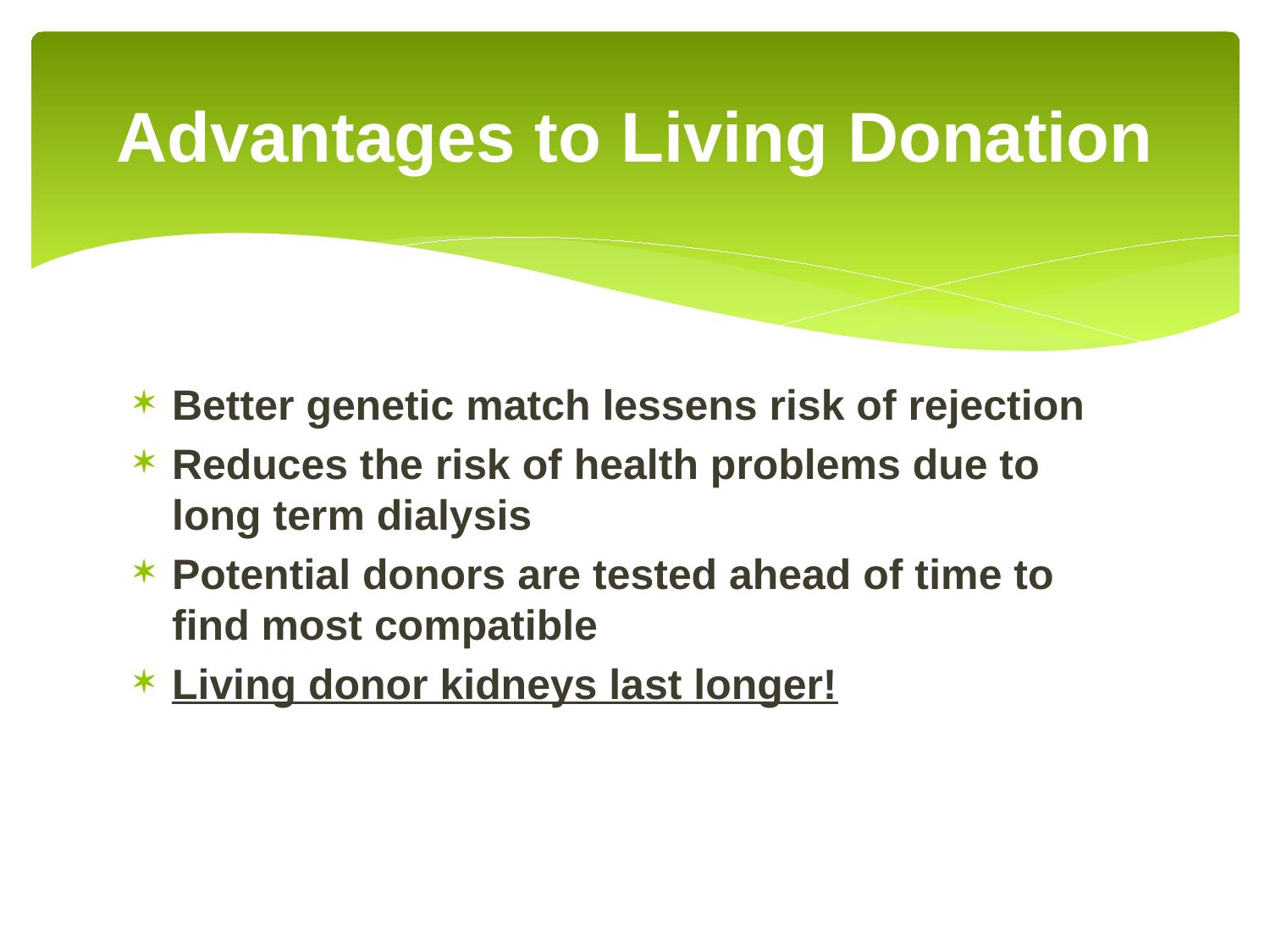

# Advantages to Living Donation
Better genetic match lessens risk of rejection
Reduces the risk of health problems due to long term dialysis
Potential donors are tested ahead of time to find most compatible
Living donor kidneys last longer!